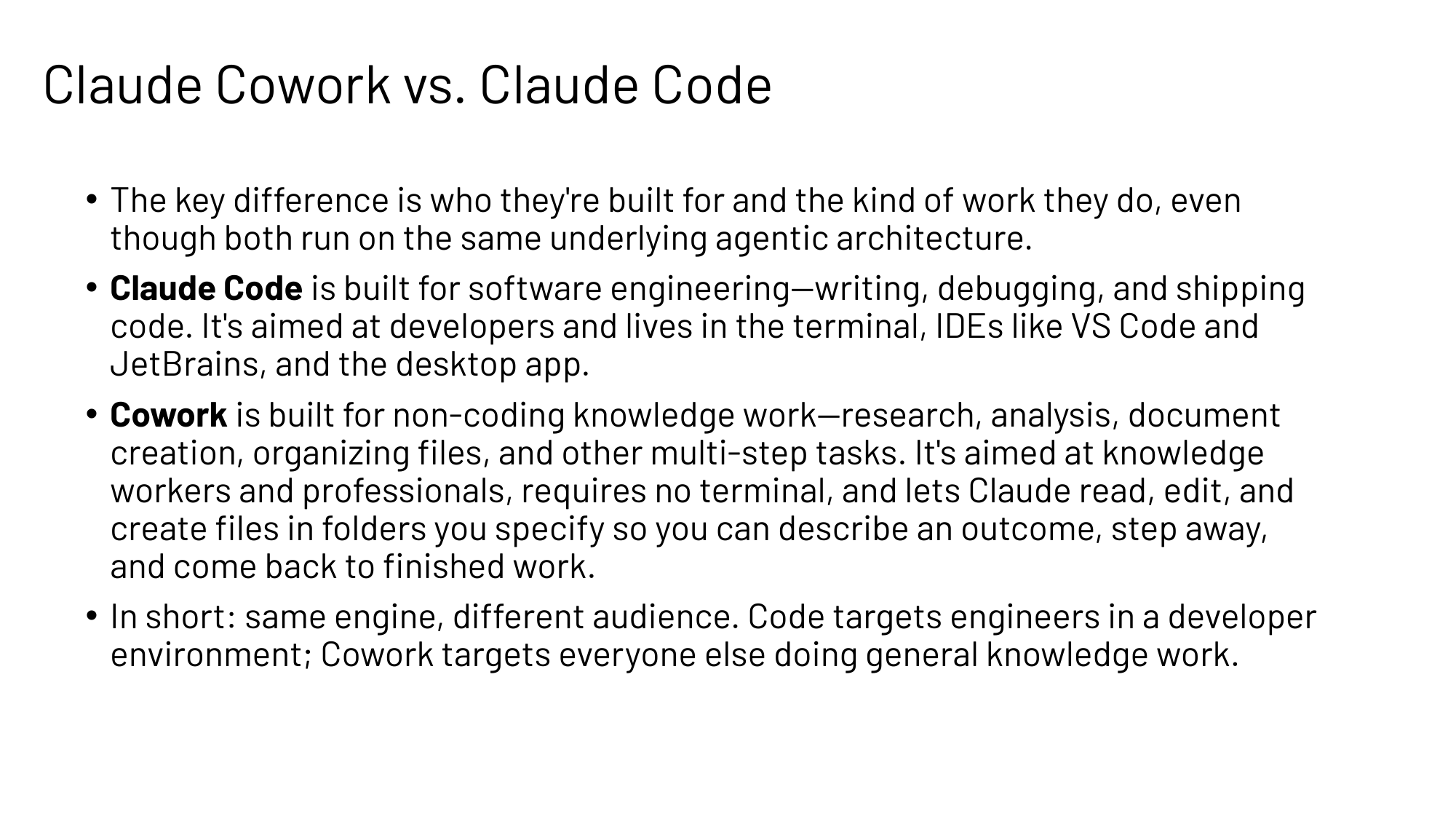

# Claude Cowork vs. Claude Code
The key difference is who they're built for and the kind of work they do, even though both run on the same underlying agentic architecture.
Claude Code is built for software engineering—writing, debugging, and shipping code. It's aimed at developers and lives in the terminal, IDEs like VS Code and JetBrains, and the desktop app.
Cowork is built for non-coding knowledge work—research, analysis, document creation, organizing files, and other multi-step tasks. It's aimed at knowledge workers and professionals, requires no terminal, and lets Claude read, edit, and create files in folders you specify so you can describe an outcome, step away, and come back to finished work.
In short: same engine, different audience. Code targets engineers in a developer environment; Cowork targets everyone else doing general knowledge work.